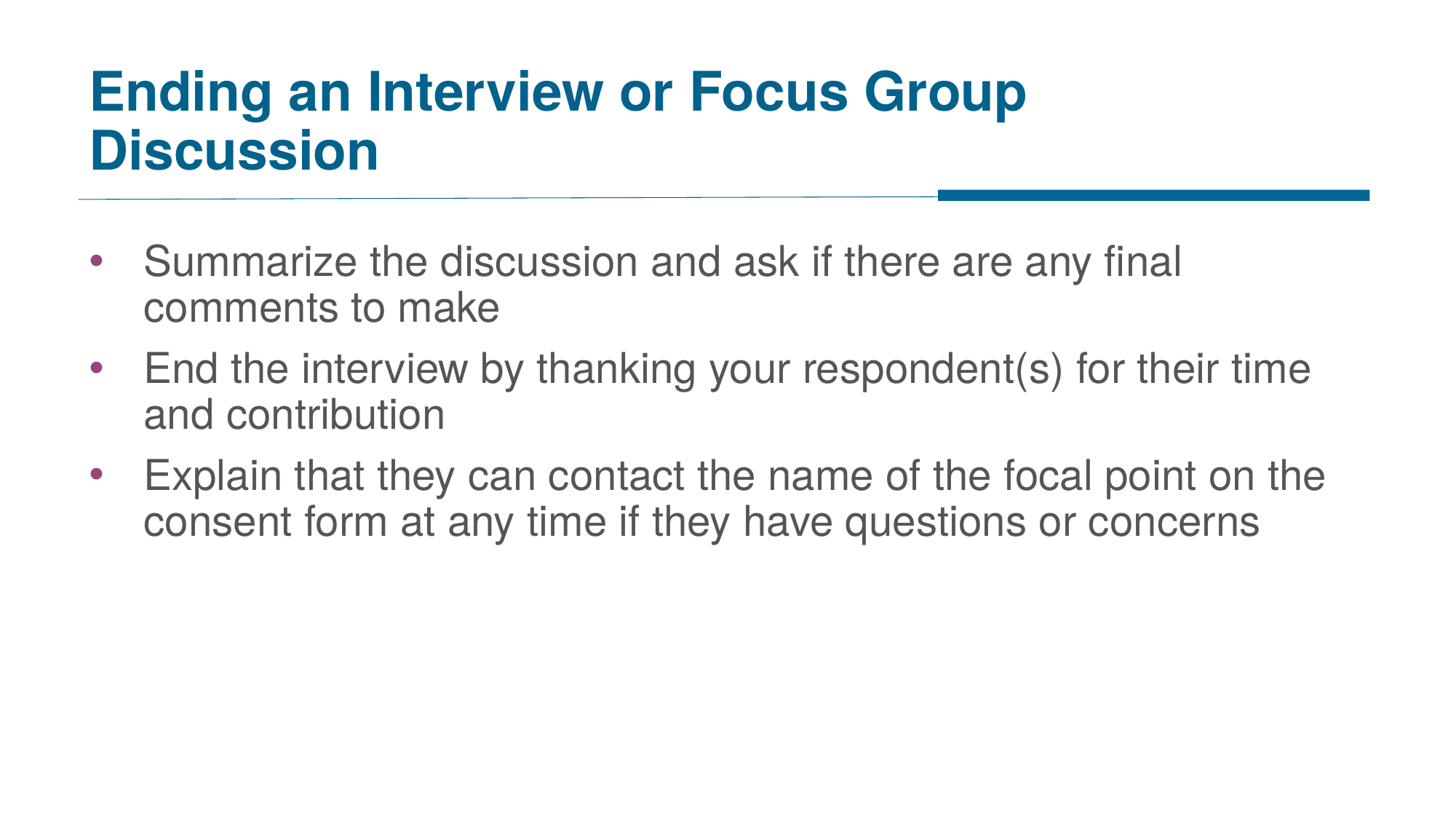

# Ending an Interview or Focus Group Discussion
Summarize the discussion and ask if there are any final comments to make
End the interview by thanking your respondent(s) for their time and contribution
Explain that they can contact the name of the focal point on the consent form at any time if they have questions or concerns